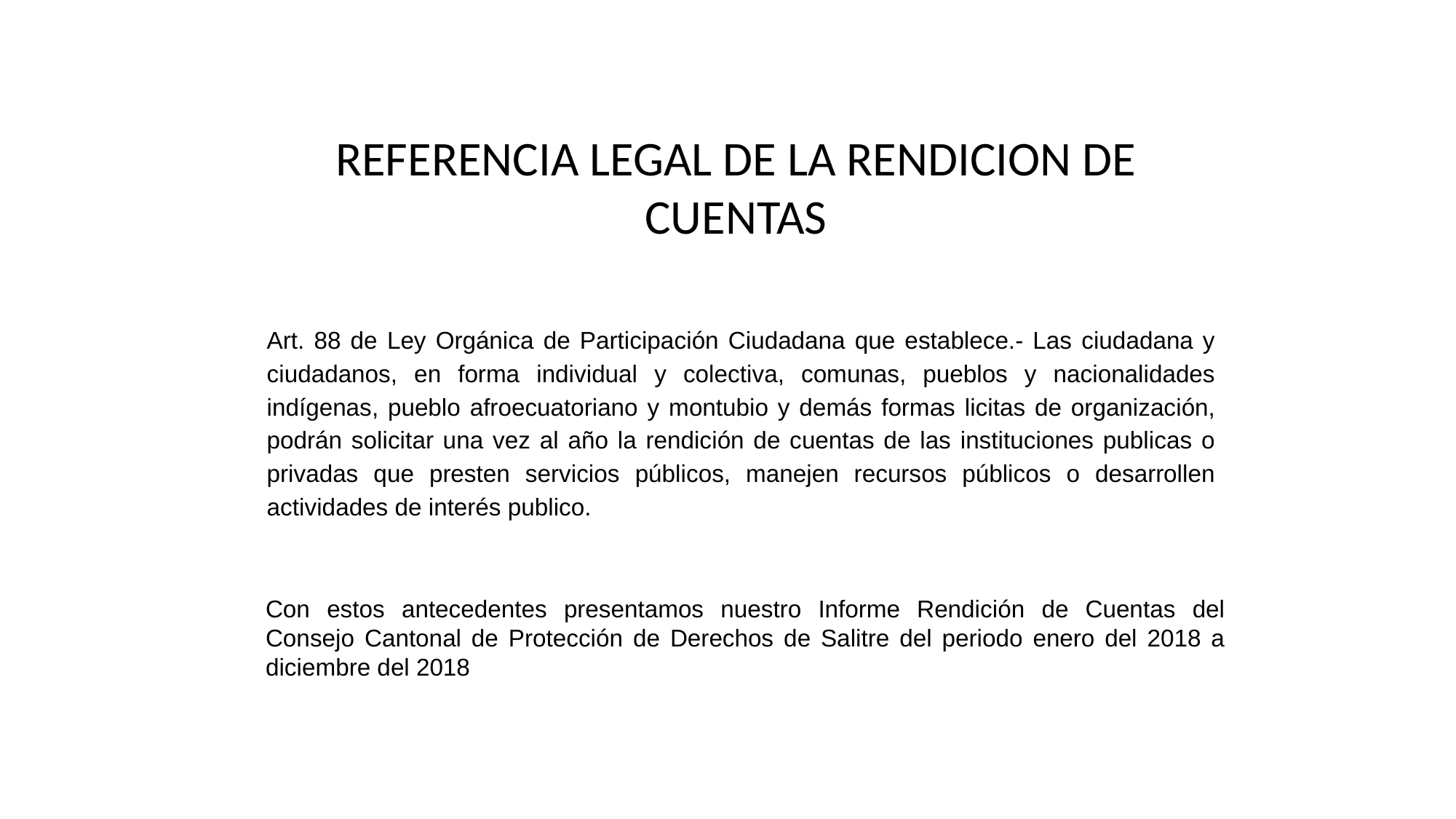

# REFERENCIA LEGAL DE LA RENDICION DE CUENTAS
Art. 88 de Ley Orgánica de Participación Ciudadana que establece.- Las ciudadana y ciudadanos, en forma individual y colectiva, comunas, pueblos y nacionalidades indígenas, pueblo afroecuatoriano y montubio y demás formas licitas de organización, podrán solicitar una vez al año la rendición de cuentas de las instituciones publicas o privadas que presten servicios públicos, manejen recursos públicos o desarrollen actividades de interés publico.
Con estos antecedentes presentamos nuestro Informe Rendición de Cuentas del Consejo Cantonal de Protección de Derechos de Salitre del periodo enero del 2018 a diciembre del 2018